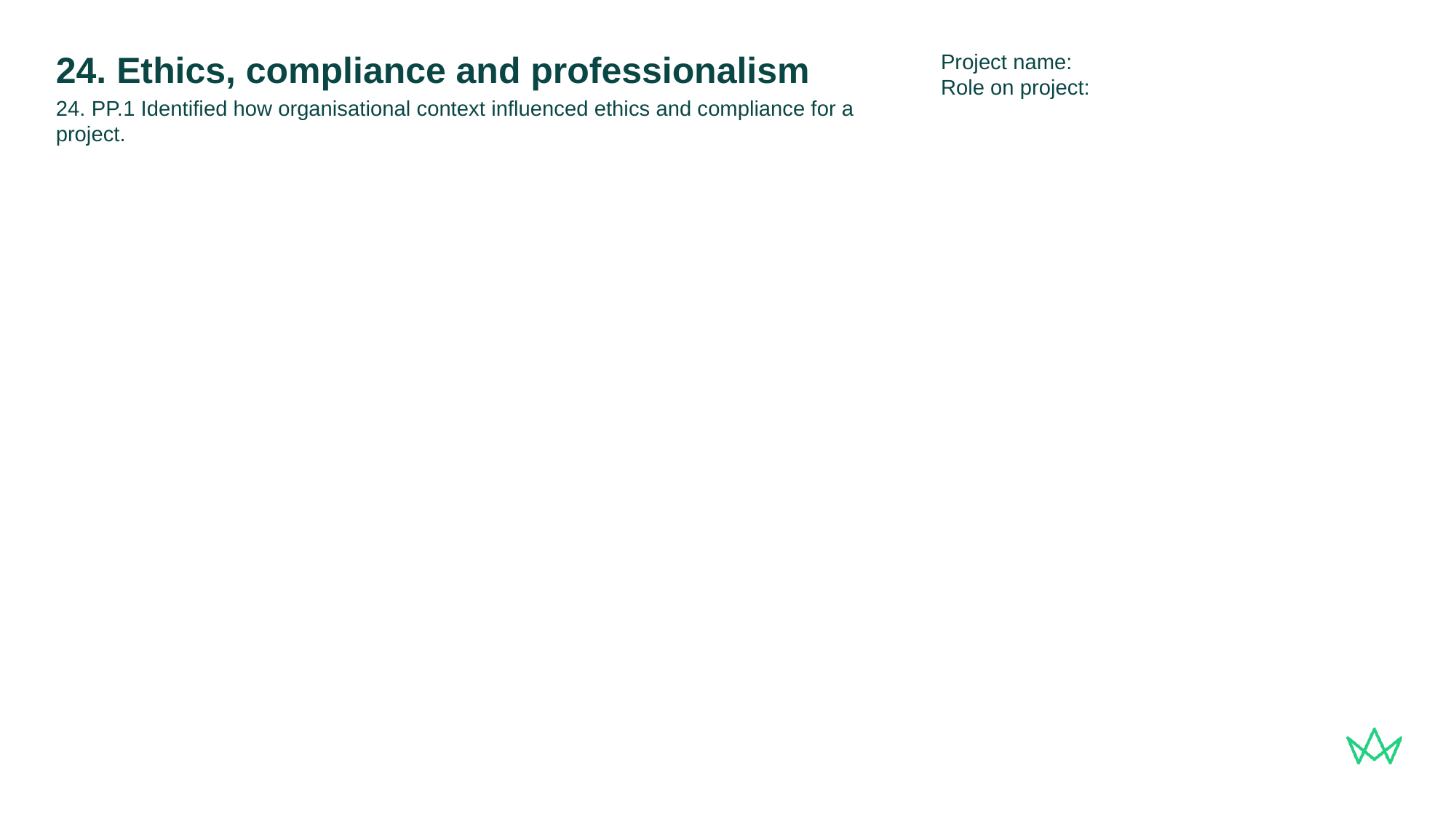

Project name:
Role on project:
# 24. Ethics, compliance and professionalism
24. PP.1 Identified how organisational context influenced ethics and compliance for a project.